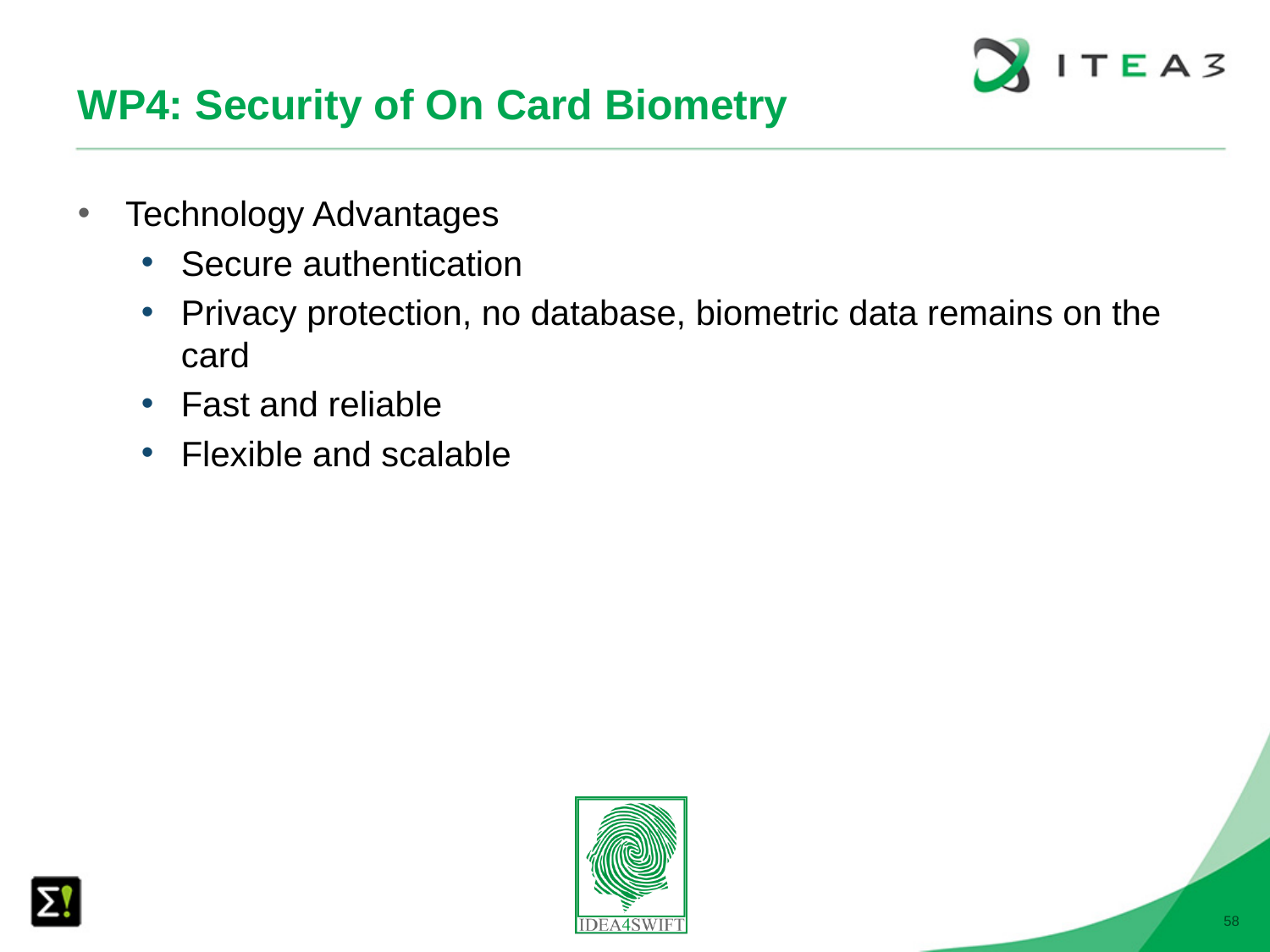

# WP4: Security of On Card Biometry
Technology Advantages
Secure authentication
Privacy protection, no database, biometric data remains on the card
Fast and reliable
Flexible and scalable